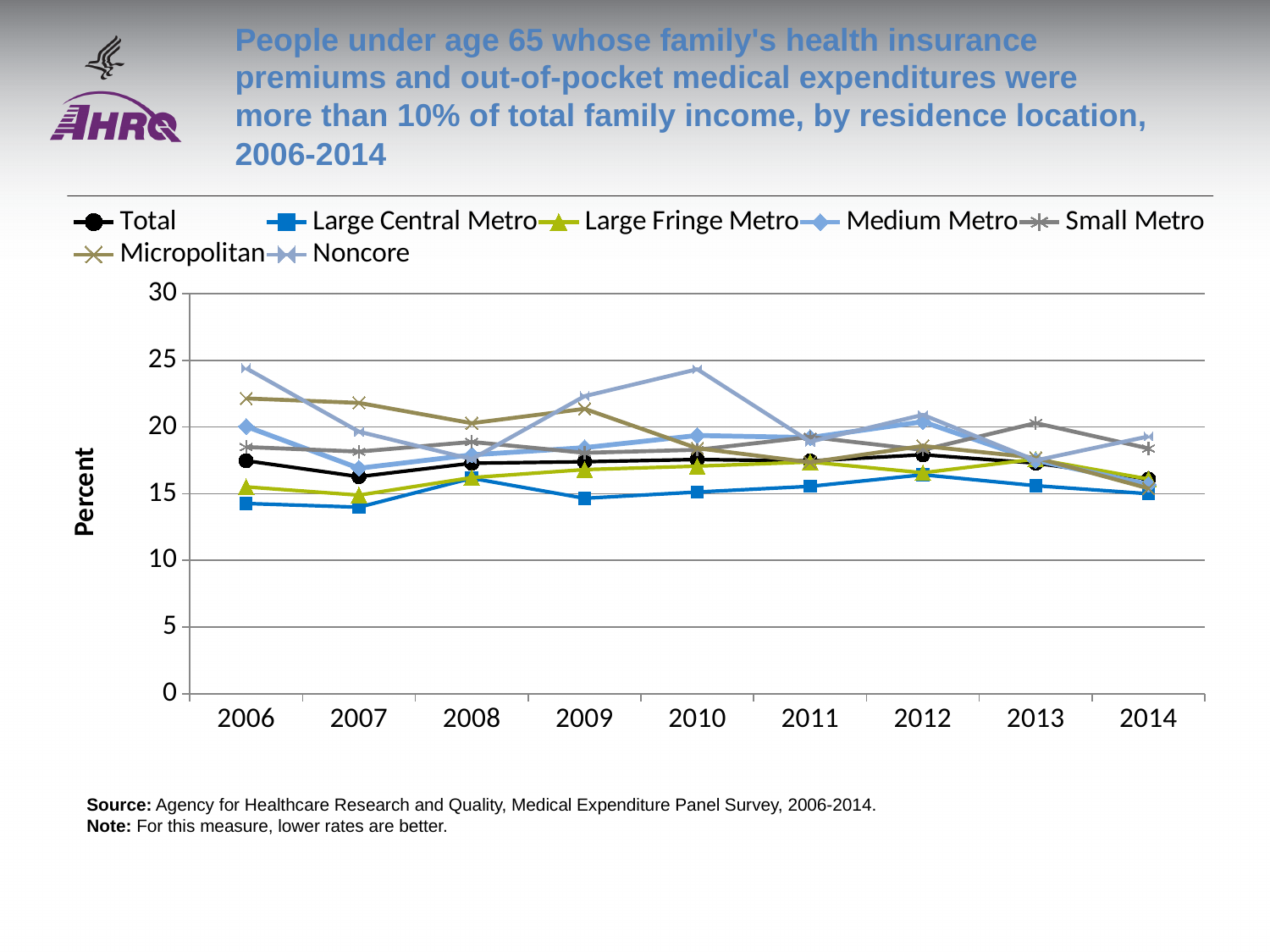

# People under age 65 whose family's health insurance premiums and out-of-pocket medical expenditures were more than 10% of total family income, by residence location, 2006-2014

### Chart

| Category | Total | Large Central Metro | Large Fringe Metro | Medium Metro | Small Metro | Micropolitan | Noncore |
|---|---|---|---|---|---|---|---|
| 2006 | 17.473791 | 14.267359 | 15.512306 | 20.044281 | 18.503743 | 22.146515 | 24.410302 |
| 2007 | 16.280226 | 13.991989 | 14.891464 | 16.913403 | 18.15907 | 21.815983 | 19.655461 |
| 2008 | 17.290557 | 16.158771 | 16.208822 | 17.916999 | 18.887707 | 20.29224 | 17.597636 |
| 2009 | 17.400827 | 14.656009 | 16.810611 | 18.455766 | 18.071508 | 21.367046 | 22.317448 |
| 2010 | 17.56691 | 15.126266 | 17.069749 | 19.372484 | 18.295133 | 18.411718 | 24.337407 |
| 2011 | 17.459811 | 15.552857 | 17.38145 | 19.212831 | 19.259726 | 17.362203 | 18.903542 |
| 2012 | 17.927022 | 16.425719 | 16.576268 | 20.402966 | 18.287152 | 18.585217 | 20.919993 |
| 2013 | 17.3 | 15.6 | 17.6 | 17.5 | 20.3 | 17.7 | 17.5 |
| 2014 | 16.1 | 15.0 | 16.1 | 15.7 | 18.4 | 15.4 | 19.3 |
Source: Agency for Healthcare Research and Quality, Medical Expenditure Panel Survey, 2006-2014.
Note: For this measure, lower rates are better.